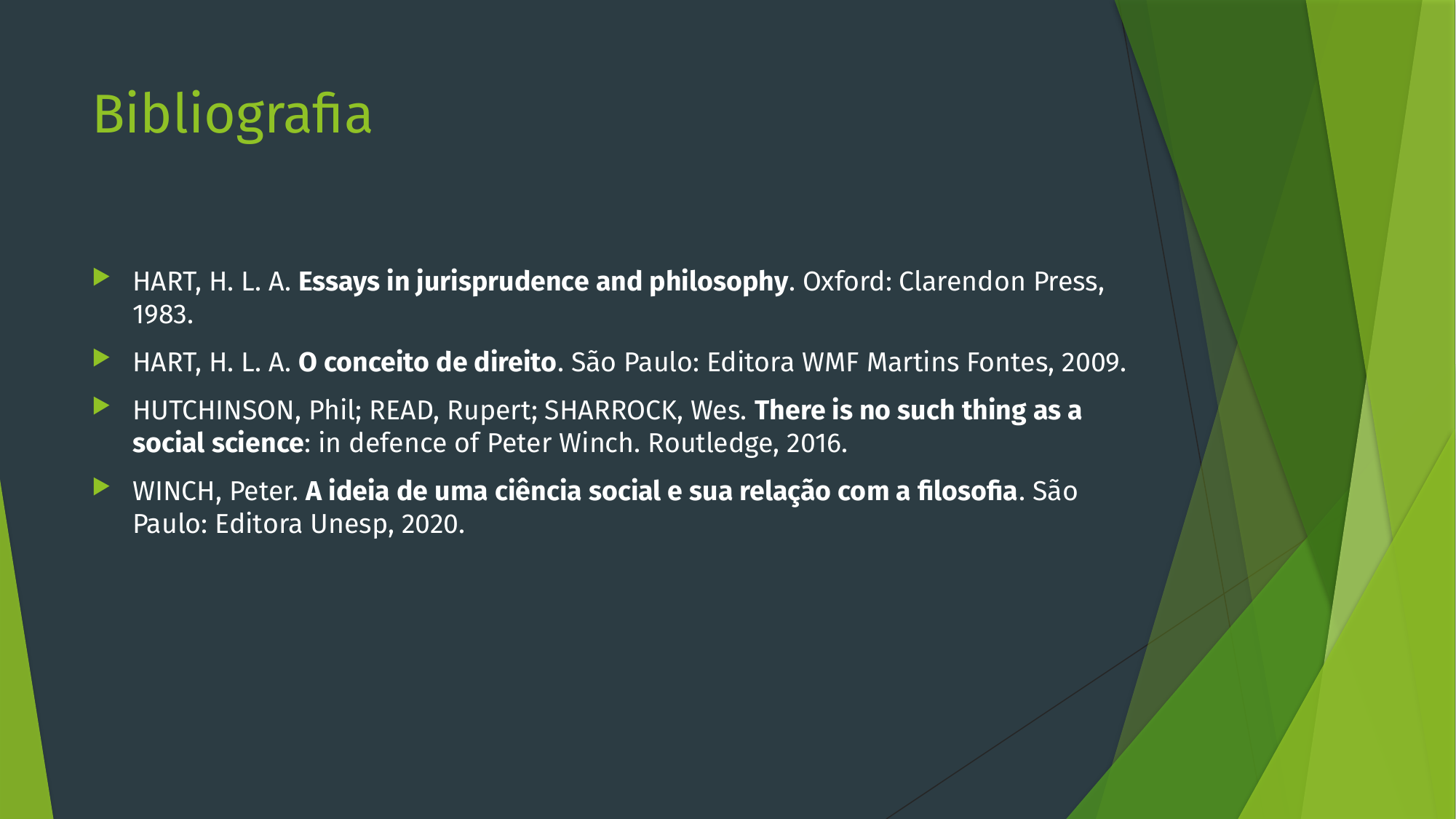

# Bibliografia
HART, H. L. A. Essays in jurisprudence and philosophy. Oxford: Clarendon Press, 1983.
HART, H. L. A. O conceito de direito. São Paulo: Editora WMF Martins Fontes, 2009.
HUTCHINSON, Phil; READ, Rupert; SHARROCK, Wes. There is no such thing as a social science: in defence of Peter Winch. Routledge, 2016.
WINCH, Peter. A ideia de uma ciência social e sua relação com a filosofia. São Paulo: Editora Unesp, 2020.